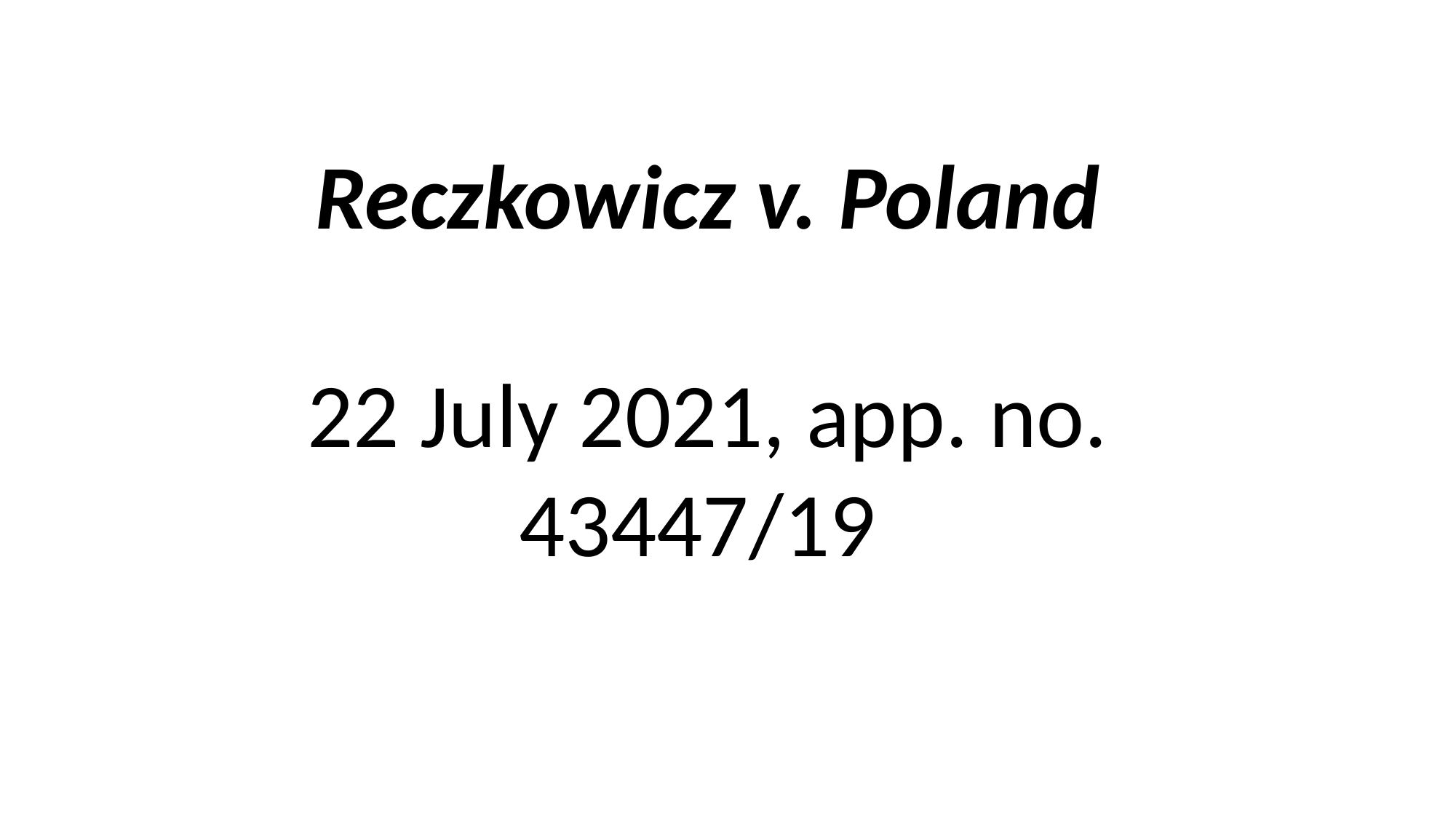

Reczkowicz v. Poland

22 July 2021, app. no. 43447/19